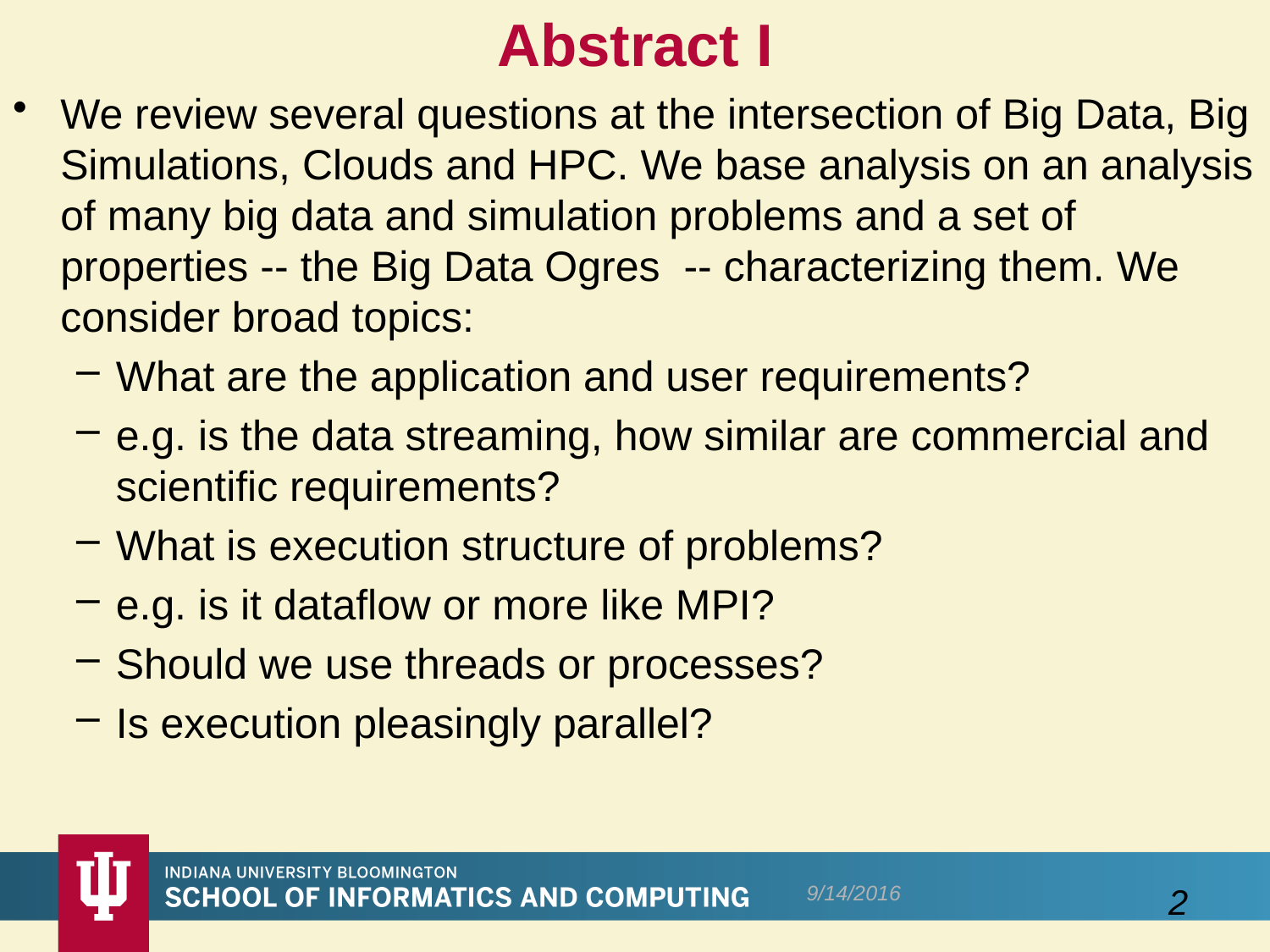

# Abstract I
We review several questions at the intersection of Big Data, Big Simulations, Clouds and HPC. We base analysis on an analysis of many big data and simulation problems and a set of properties -- the Big Data Ogres  -- characterizing them. We consider broad topics:
What are the application and user requirements?
e.g. is the data streaming, how similar are commercial and scientific requirements?
What is execution structure of problems?
e.g. is it dataflow or more like MPI?
Should we use threads or processes?
Is execution pleasingly parallel?

9/14/2016
2